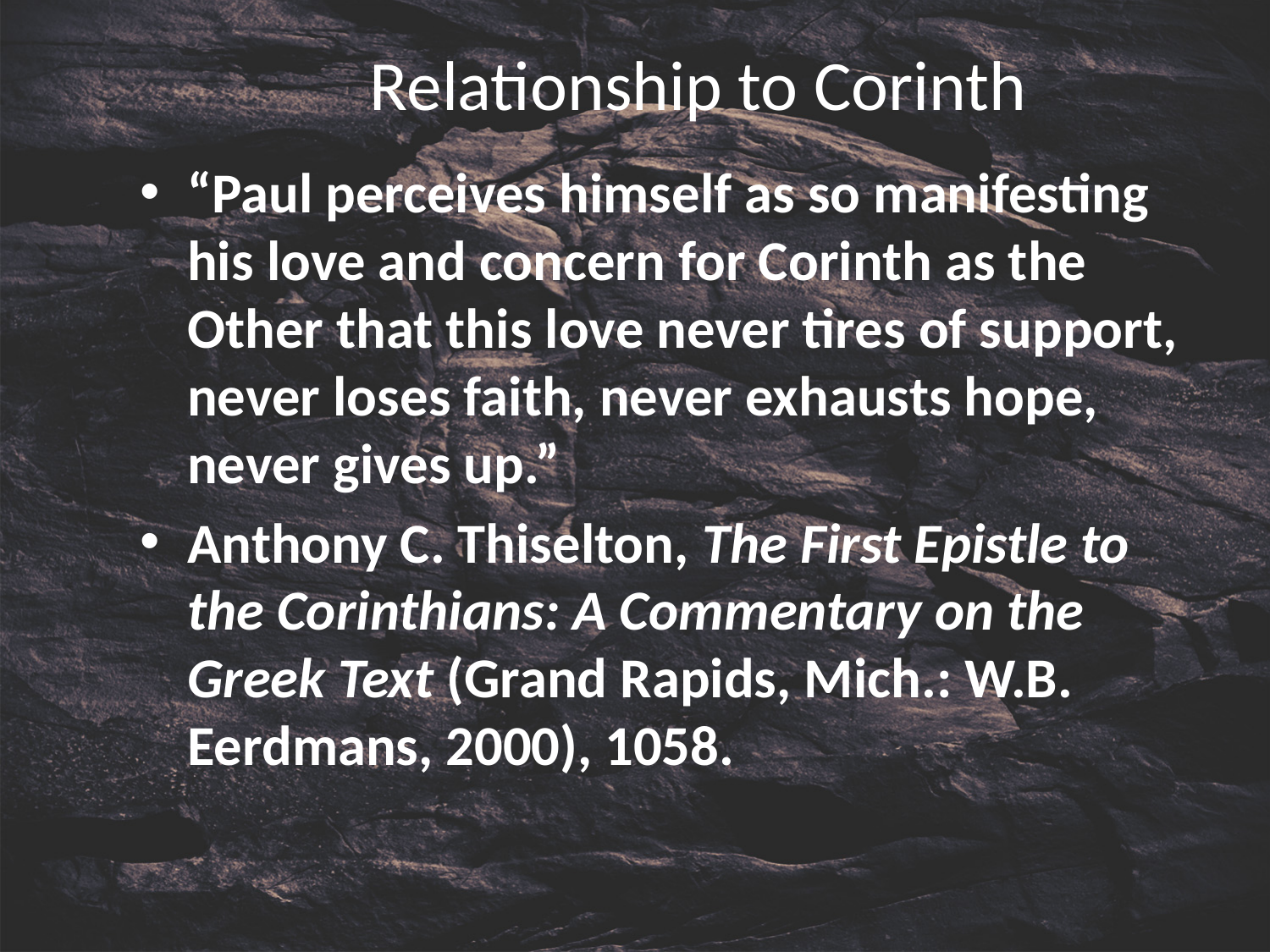

# Relationship to Corinth
“Paul perceives himself as so manifesting his love and concern for Corinth as the Other that this love never tires of support, never loses faith, never exhausts hope, never gives up.”
Anthony C. Thiselton, The First Epistle to the Corinthians: A Commentary on the Greek Text (Grand Rapids, Mich.: W.B. Eerdmans, 2000), 1058.